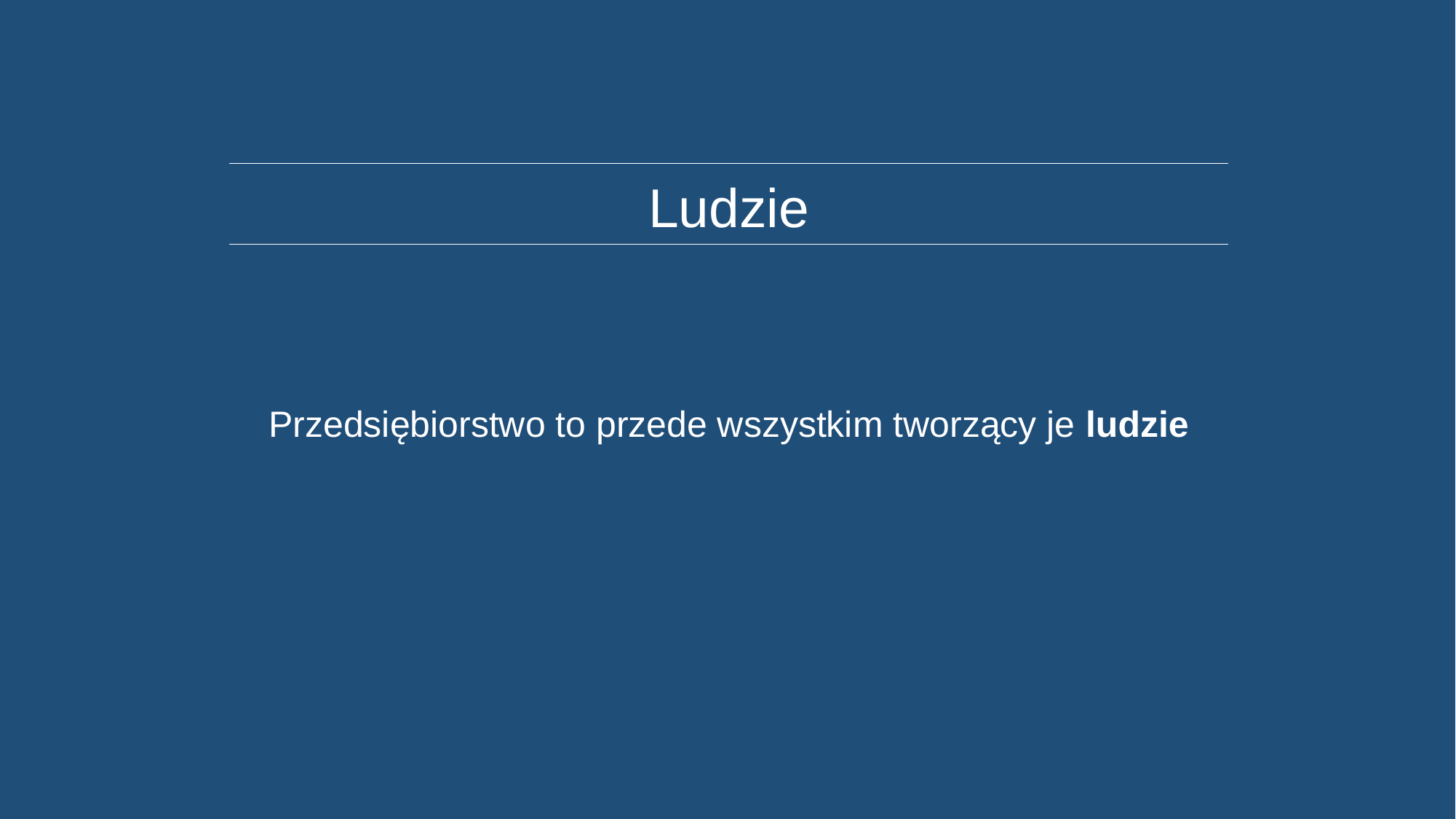

Ludzie
Przedsiębiorstwo to przede wszystkim tworzący je ludzie